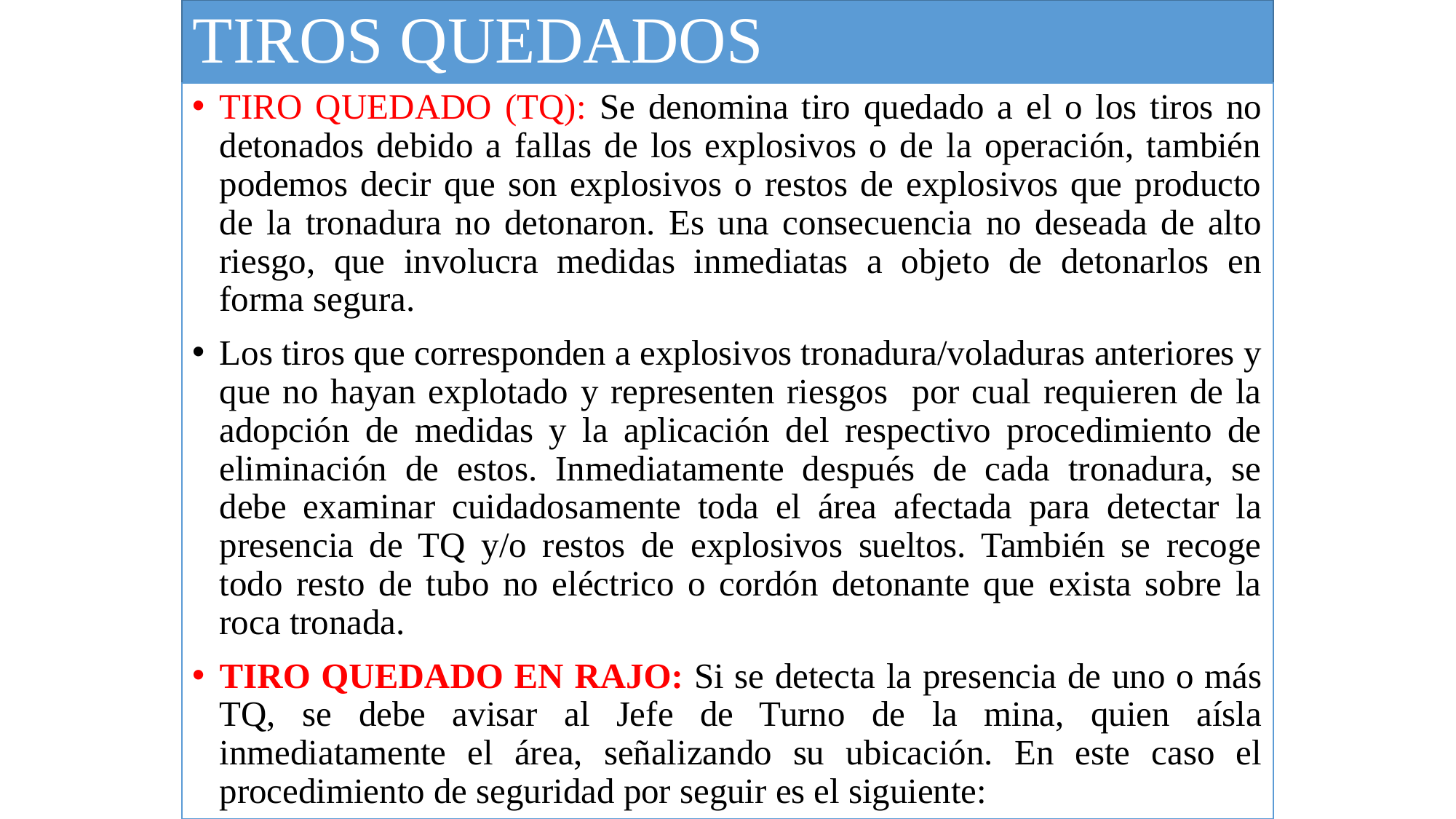

# TIROS QUEDADOS
TIRO QUEDADO (TQ): Se denomina tiro quedado a el o los tiros no detonados debido a fallas de los explosivos o de la operación, también podemos decir que son explosivos o restos de explosivos que producto de la tronadura no detonaron. Es una consecuencia no deseada de alto riesgo, que involucra medidas inmediatas a objeto de detonarlos en forma segura.
Los tiros que corresponden a explosivos tronadura/voladuras anteriores y que no hayan explotado y representen riesgos  por cual requieren de la adopción de medidas y la aplicación del respectivo procedimiento de eliminación de estos. Inmediatamente después de cada tronadura, se debe examinar cuidadosamente toda el área afectada para detectar la presencia de TQ y/o restos de explosivos sueltos. También se recoge todo resto de tubo no eléctrico o cordón detonante que exista sobre la roca tronada.
TIRO QUEDADO EN RAJO: Si se detecta la presencia de uno o más TQ, se debe avisar al Jefe de Turno de la mina, quien aísla inmediatamente el área, señalizando su ubicación. En este caso el procedimiento de seguridad por seguir es el siguiente: